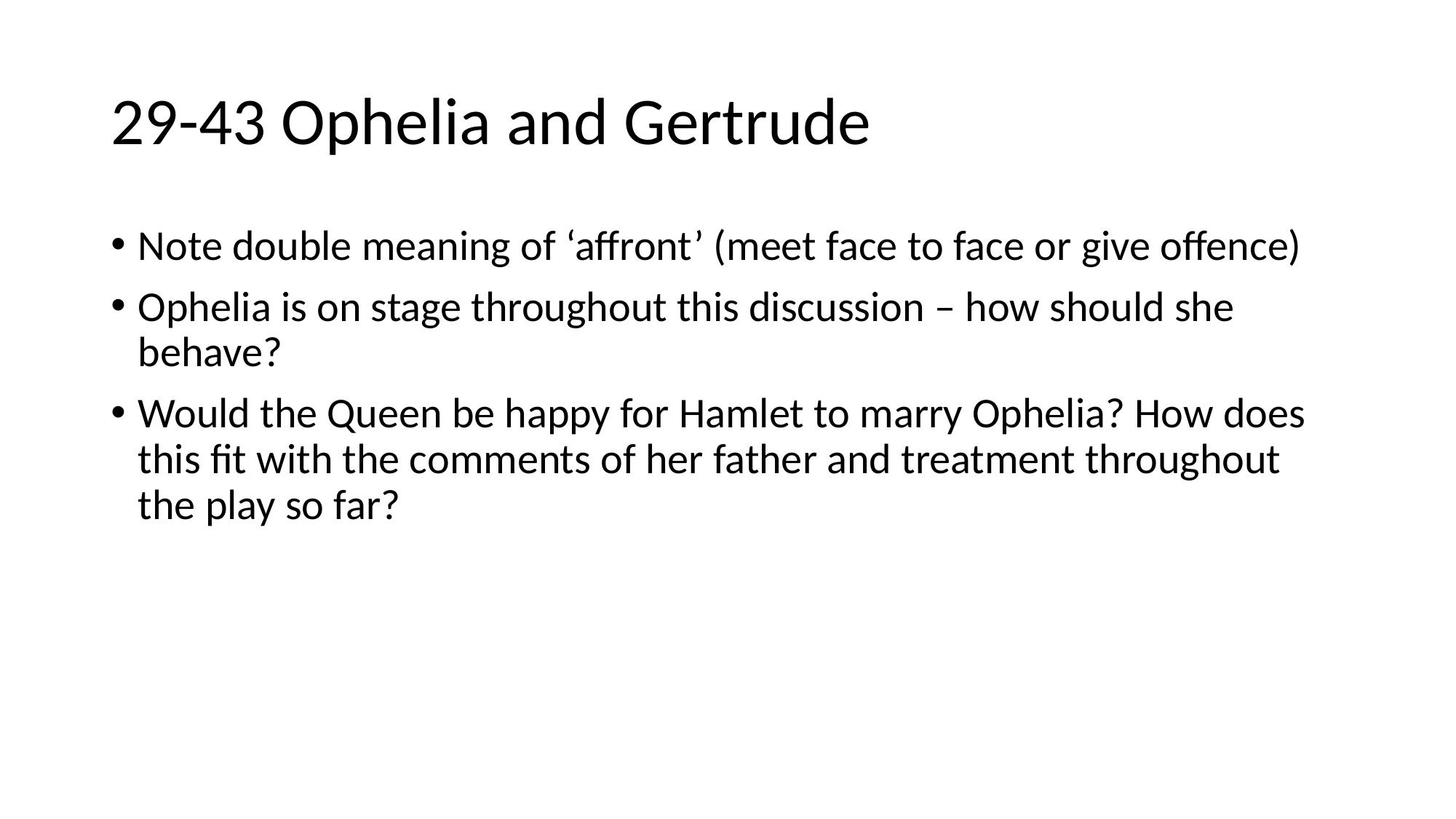

# 29-43 Ophelia and Gertrude
Note double meaning of ‘affront’ (meet face to face or give offence)
Ophelia is on stage throughout this discussion – how should she behave?
Would the Queen be happy for Hamlet to marry Ophelia? How does this fit with the comments of her father and treatment throughout the play so far?